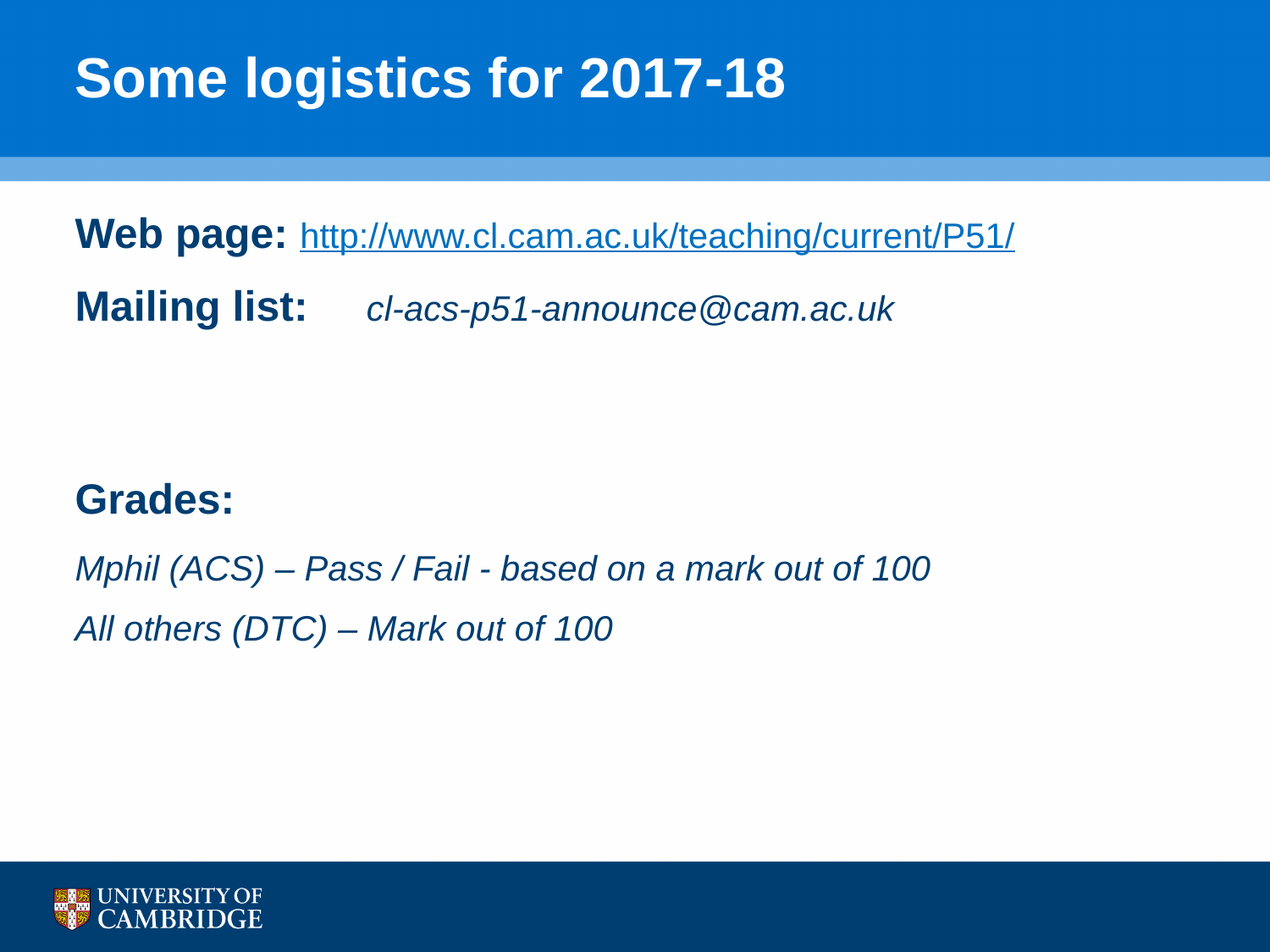

# Some logistics for 2017-18
Web page: http://www.cl.cam.ac.uk/teaching/current/P51/
Mailing list:	cl-acs-p51-announce@cam.ac.uk

Grades:
Mphil (ACS) – Pass / Fail - based on a mark out of 100
All others (DTC) – Mark out of 100